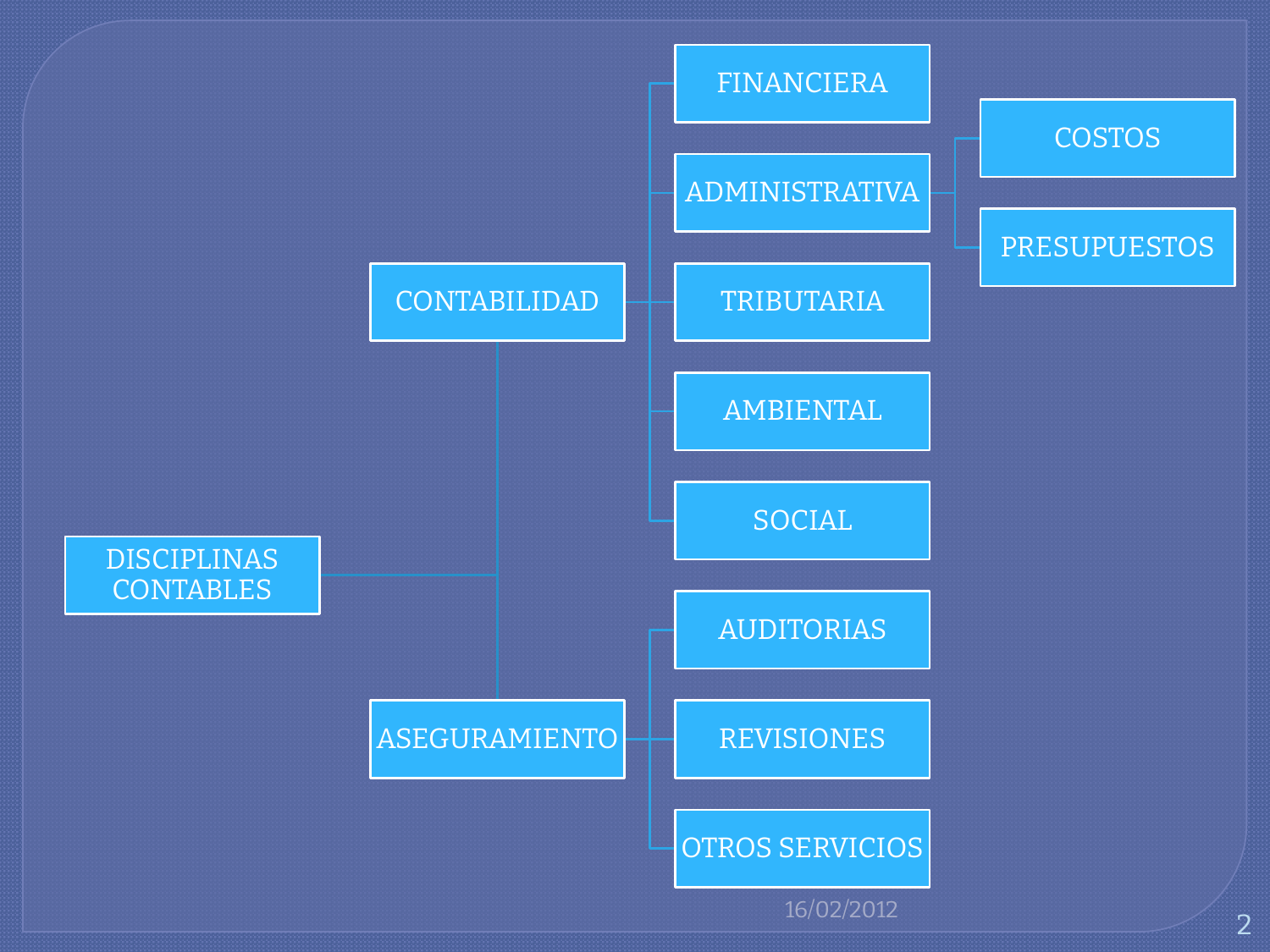

DISCIPLINAS CONTABLES
CONTABILIDAD
FINANCIERA
ADMINISTRATIVA
COSTOS
PRESUPUESTOS
TRIBUTARIA
AMBIENTAL
SOCIAL
ASEGURAMIENTO
AUDITORIAS
REVISIONES
OTROS SERVICIOS
16/02/2012
2